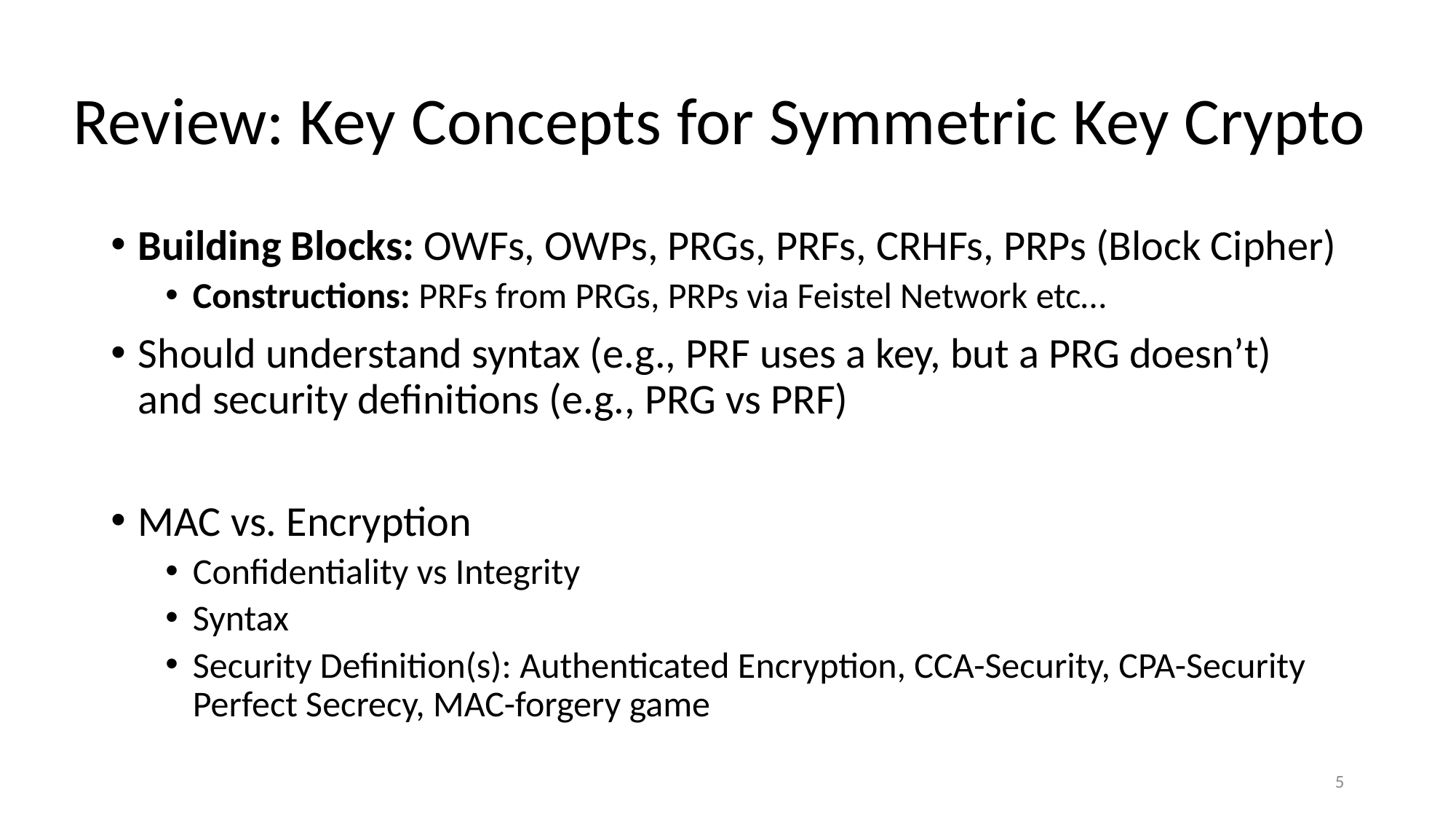

# Review: Key Concepts for Symmetric Key Crypto
Building Blocks: OWFs, OWPs, PRGs, PRFs, CRHFs, PRPs (Block Cipher)
Constructions: PRFs from PRGs, PRPs via Feistel Network etc…
Should understand syntax (e.g., PRF uses a key, but a PRG doesn’t) and security definitions (e.g., PRG vs PRF)

MAC vs. Encryption
Confidentiality vs Integrity
Syntax
Security Definition(s): Authenticated Encryption, CCA-Security, CPA-Security Perfect Secrecy, MAC-forgery game

5